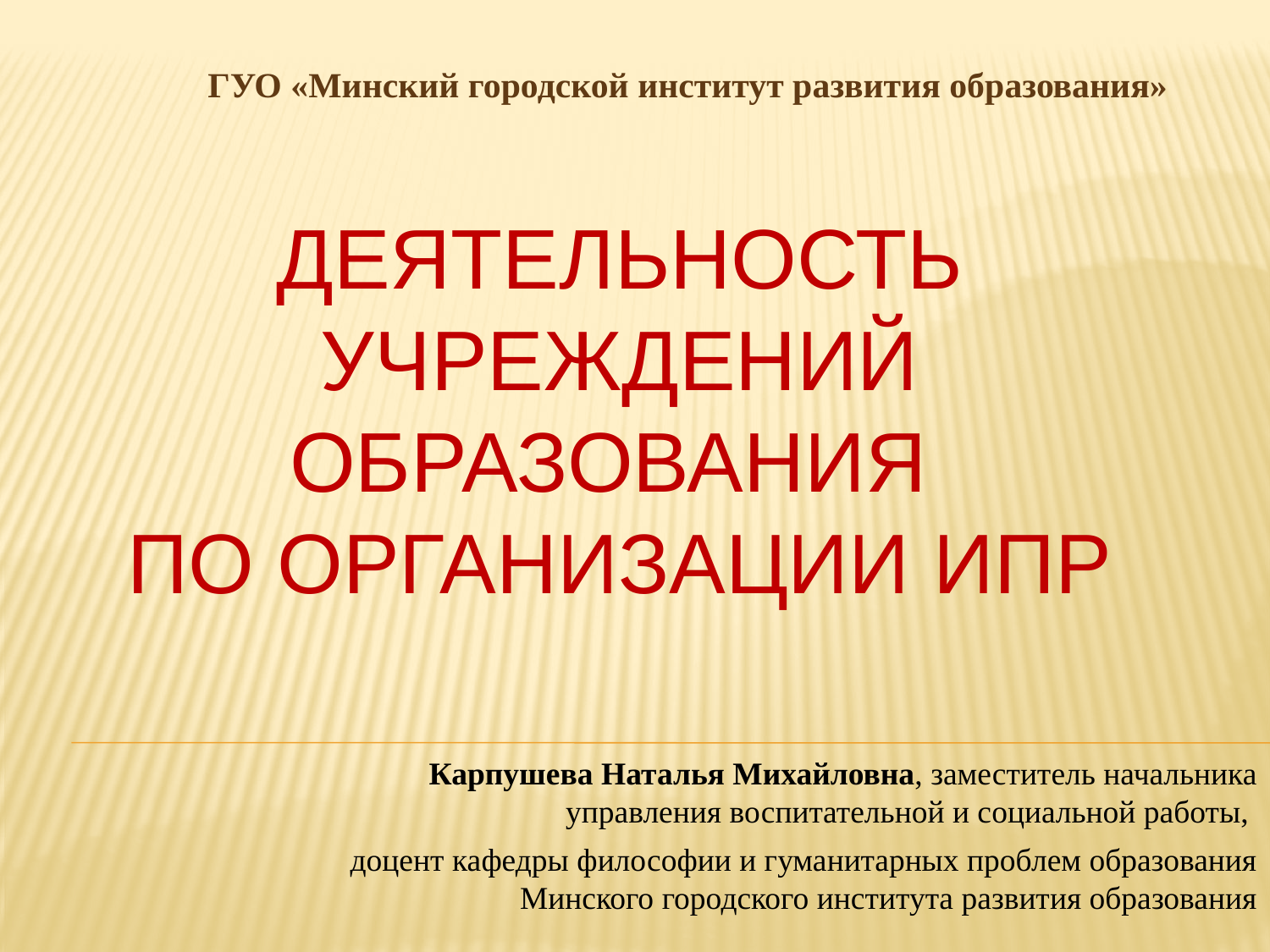

ГУО «Минский городской институт развития образования»
# Деятельность учреждений образования по организации ИПР
Карпушева Наталья Михайловна, заместитель начальника управления воспитательной и социальной работы,
доцент кафедры философии и гуманитарных проблем образования Минского городского института развития образования